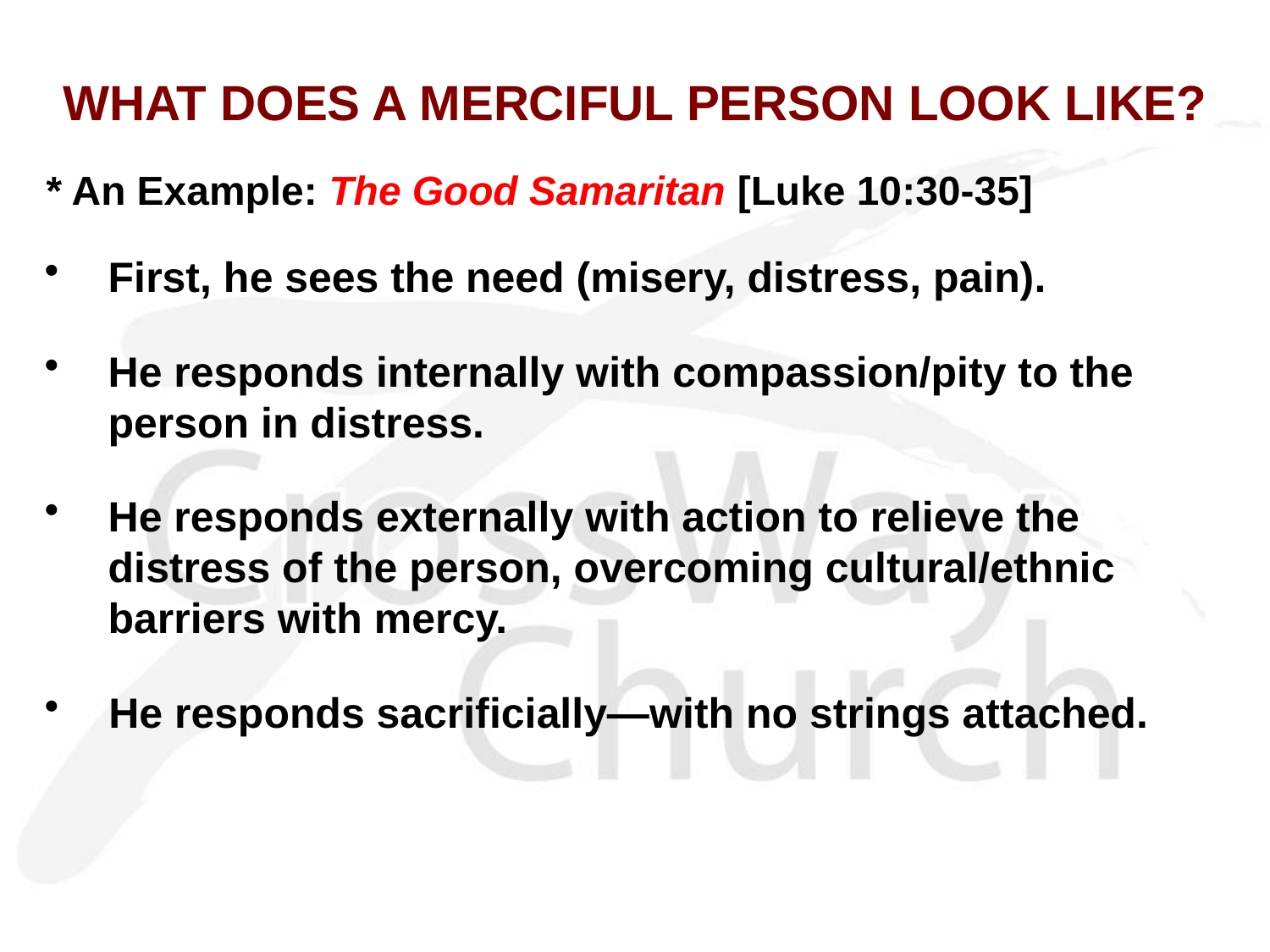

# WHAT DOES A MERCIFUL PERSON LOOK LIKE?
* An Example: The Good Samaritan [Luke 10:30-35]

First, he sees the need (misery, distress, pain).

He responds internally with compassion/pity to the person in distress.

He responds externally with action to relieve the distress of the person, overcoming cultural/ethnic barriers with mercy.

He responds sacrificially—with no strings attached.